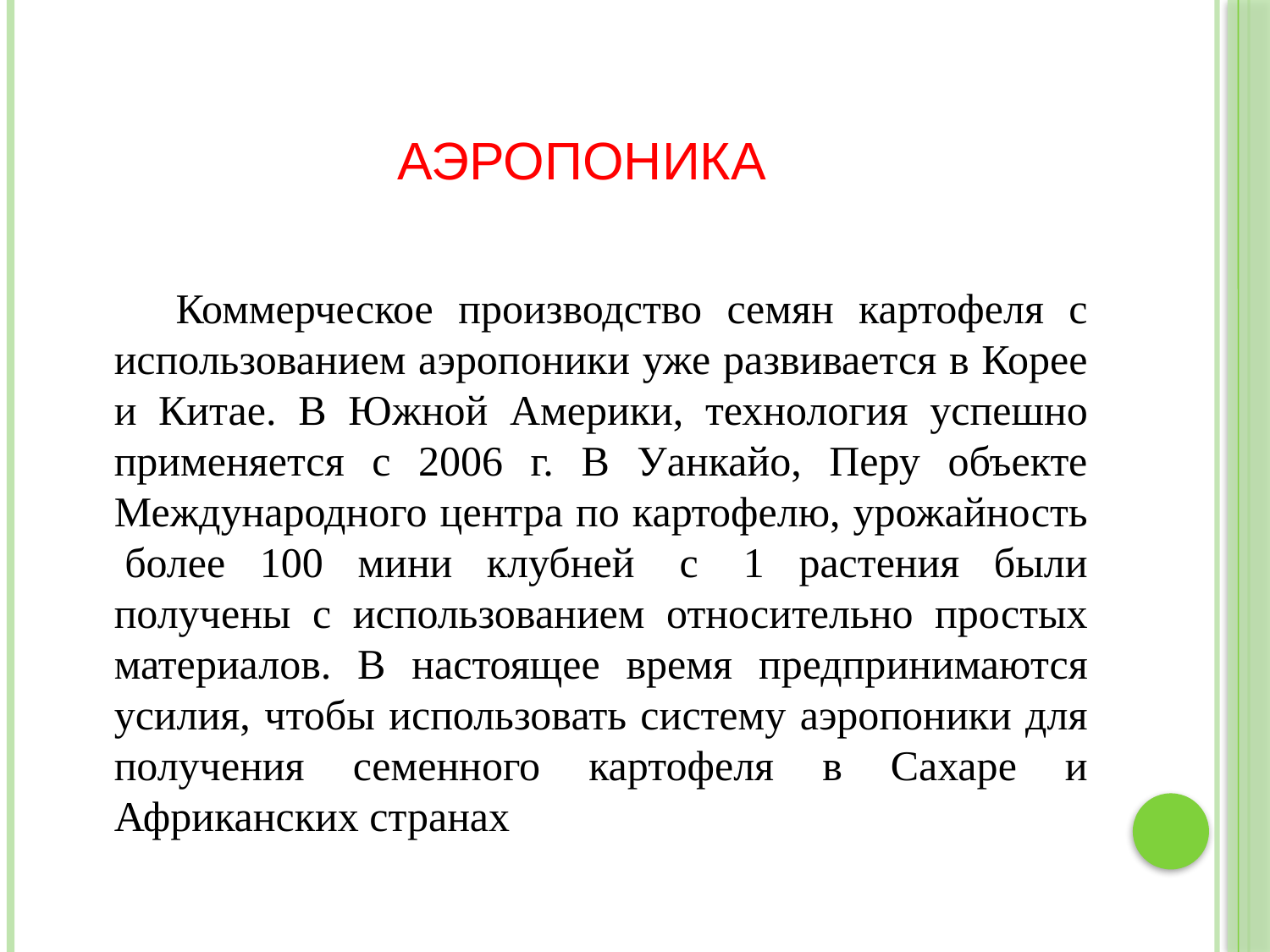

# Аэропоника
    Коммерческое производство семян картофеля с использованием аэропоники уже развивается в Корее и Китае. В Южной Америки, технология успешно применяется с 2006 г. В Уанкайо, Перу объекте Международного центра по картофелю, урожайность  более 100 мини клубней  с  1 растения были получены с использованием относительно простых материалов. В настоящее время предпринимаются усилия, чтобы использовать систему аэропоники для получения семенного картофеля в Сахаре и Африканских странах